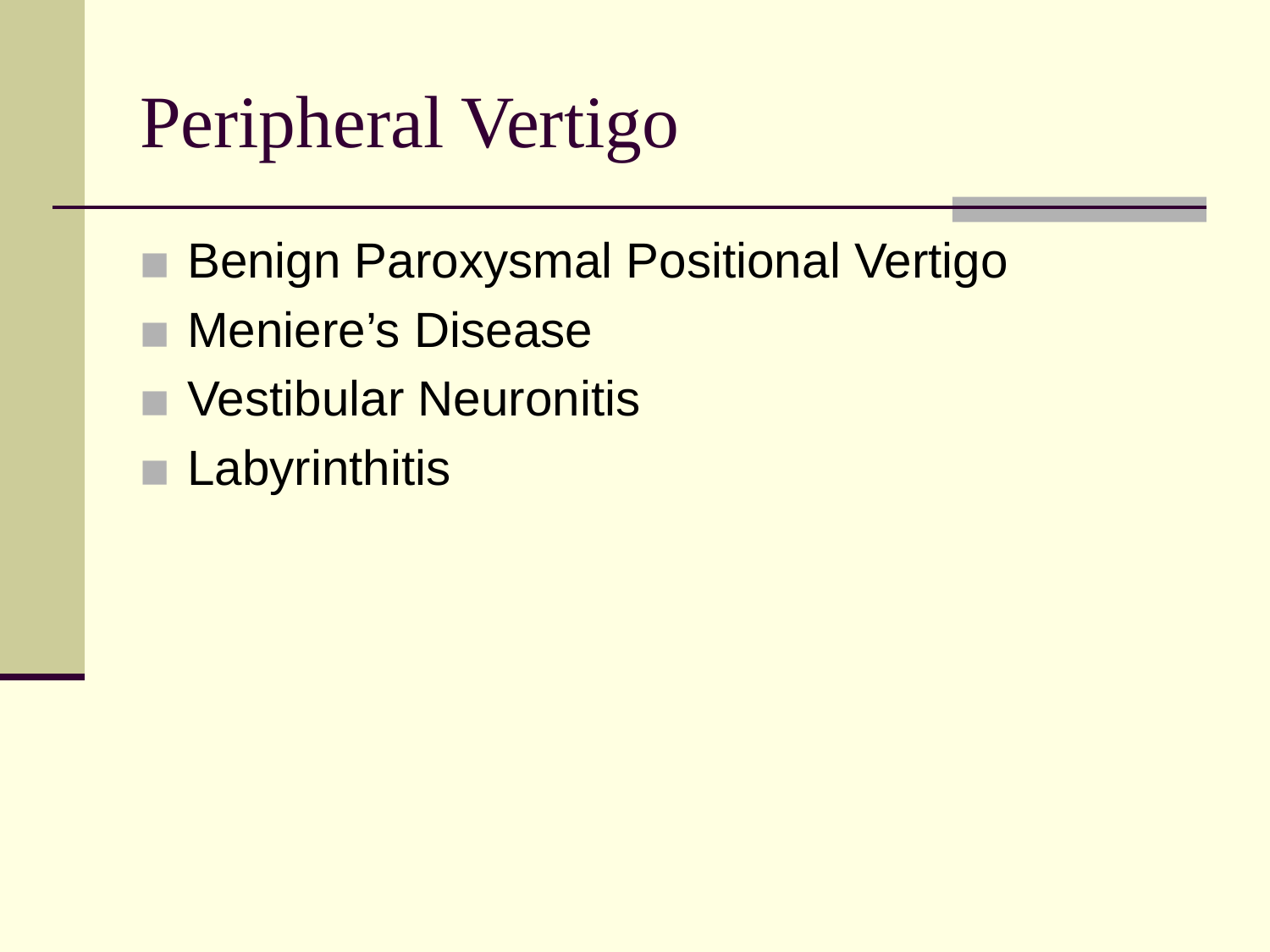

Peripheral Vertigo
Benign Paroxysmal Positional Vertigo
Meniere’s Disease
Vestibular Neuronitis
Labyrinthitis